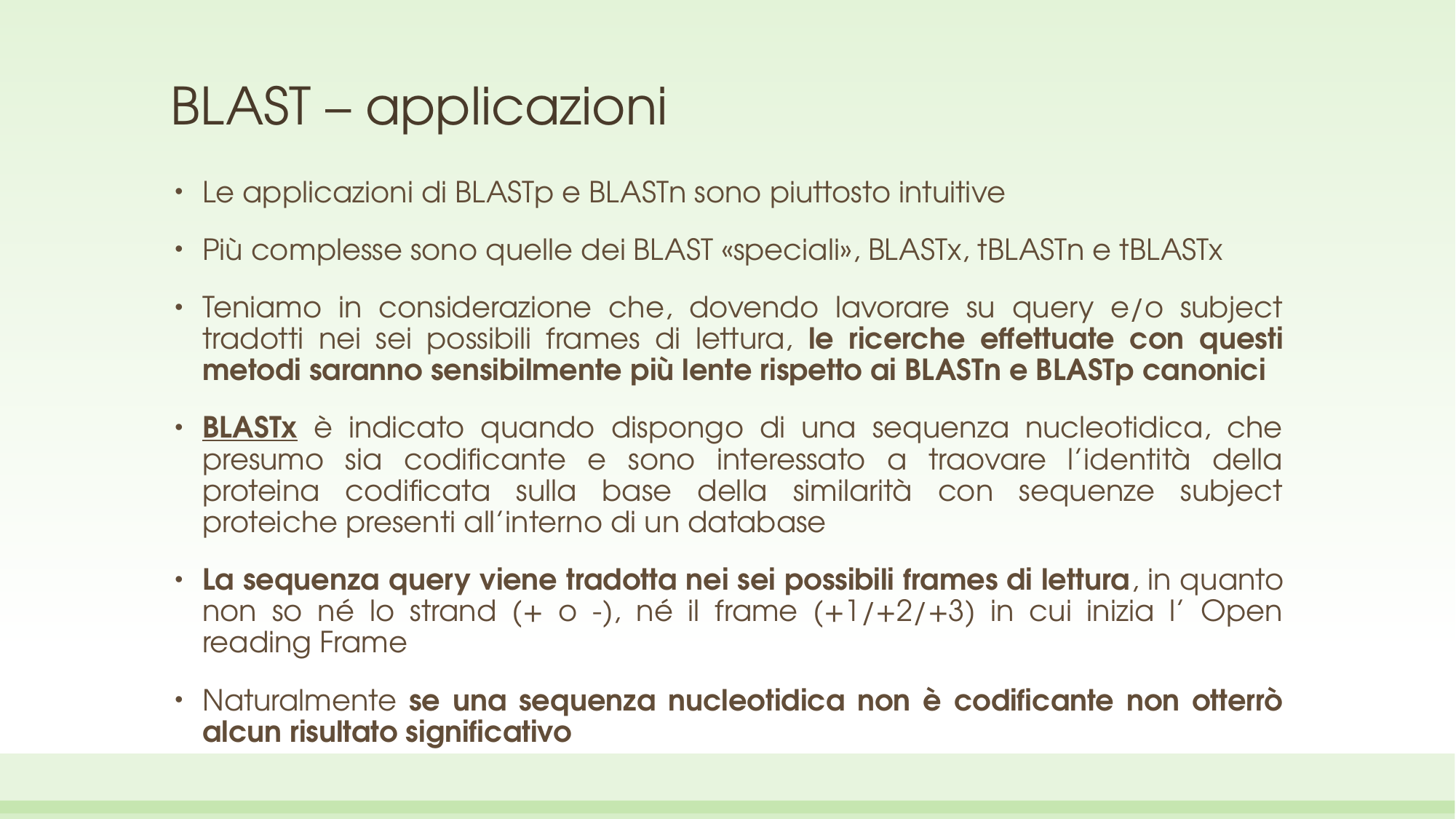

# BLAST – applicazioni
Le applicazioni di BLASTp e BLASTn sono piuttosto intuitive
Più complesse sono quelle dei BLAST «speciali», BLASTx, tBLASTn e tBLASTx
Teniamo in considerazione che, dovendo lavorare su query e/o subject tradotti nei sei possibili frames di lettura, le ricerche effettuate con questi metodi saranno sensibilmente più lente rispetto ai BLASTn e BLASTp canonici
BLASTx è indicato quando dispongo di una sequenza nucleotidica, che presumo sia codificante e sono interessato a traovare l’identità della proteina codificata sulla base della similarità con sequenze subject proteiche presenti all’interno di un database
La sequenza query viene tradotta nei sei possibili frames di lettura, in quanto non so né lo strand (+ o -), né il frame (+1/+2/+3) in cui inizia l’ Open reading Frame
Naturalmente se una sequenza nucleotidica non è codificante non otterrò alcun risultato significativo